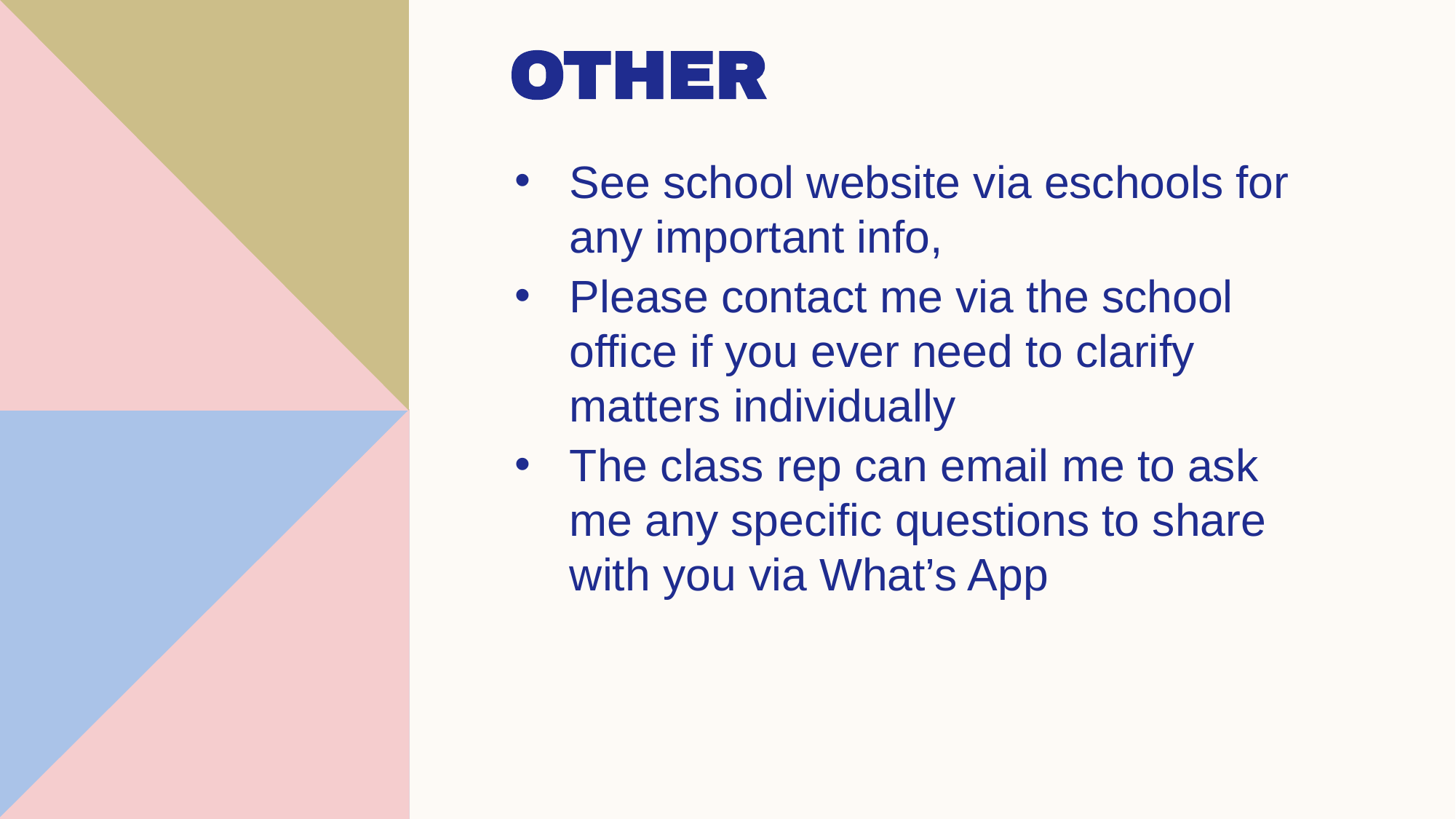

# other
See school website via eschools for any important info,
Please contact me via the school office if you ever need to clarify matters individually
The class rep can email me to ask me any specific questions to share with you via What’s App